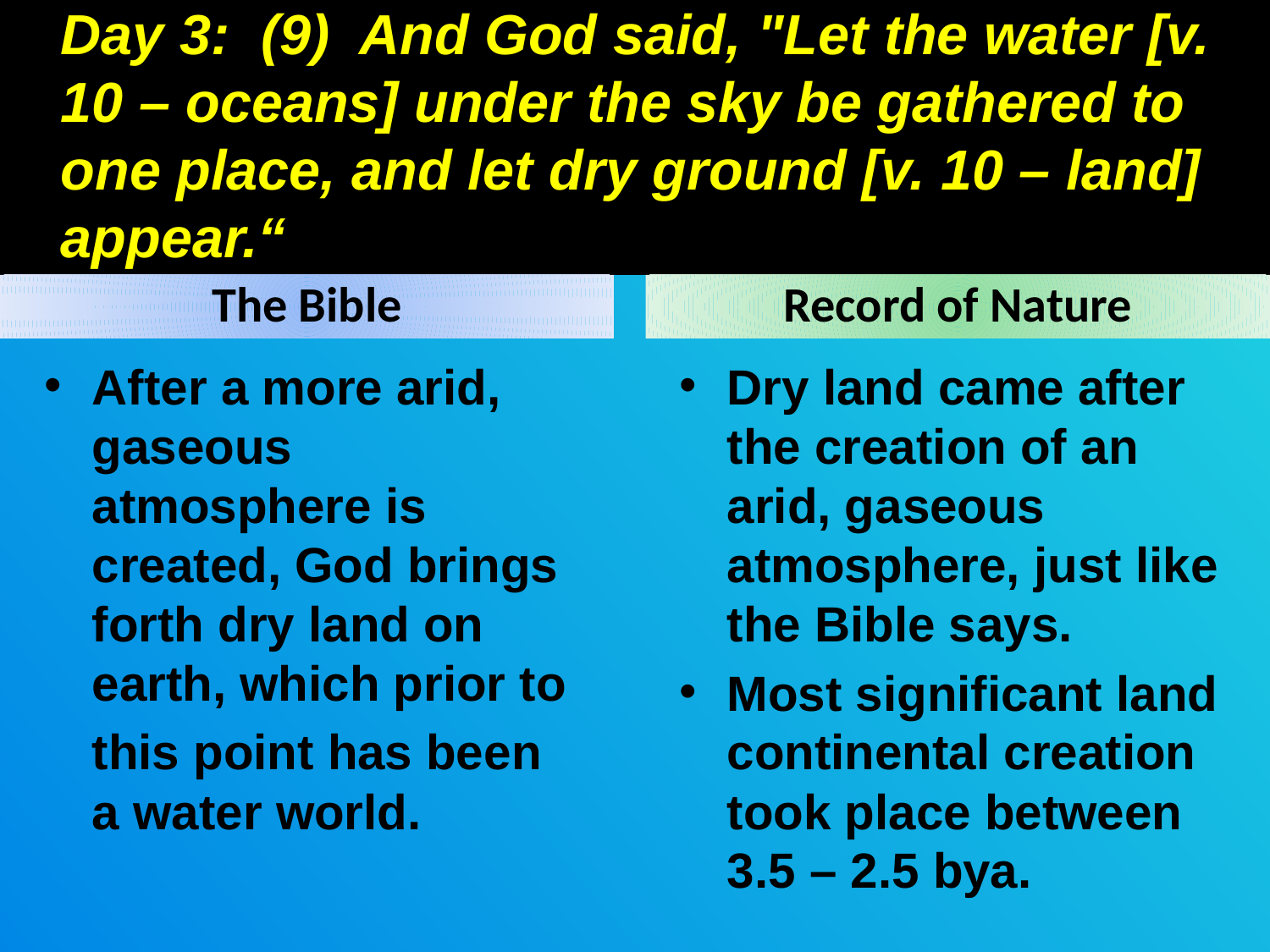

# Day 3:  (9)  And God said, "Let the water [v. 10 – oceans] under the sky be gathered to one place, and let dry ground [v. 10 – land] appear.“
The Bible
Record of Nature
After a more arid, gaseous atmosphere is created, God brings forth dry land on earth, which prior to
	this point has been a water world.

Dry land came after the creation of an arid, gaseous atmosphere, just like the Bible says.
Most significant land continental creation took place between 3.5 – 2.5 bya.